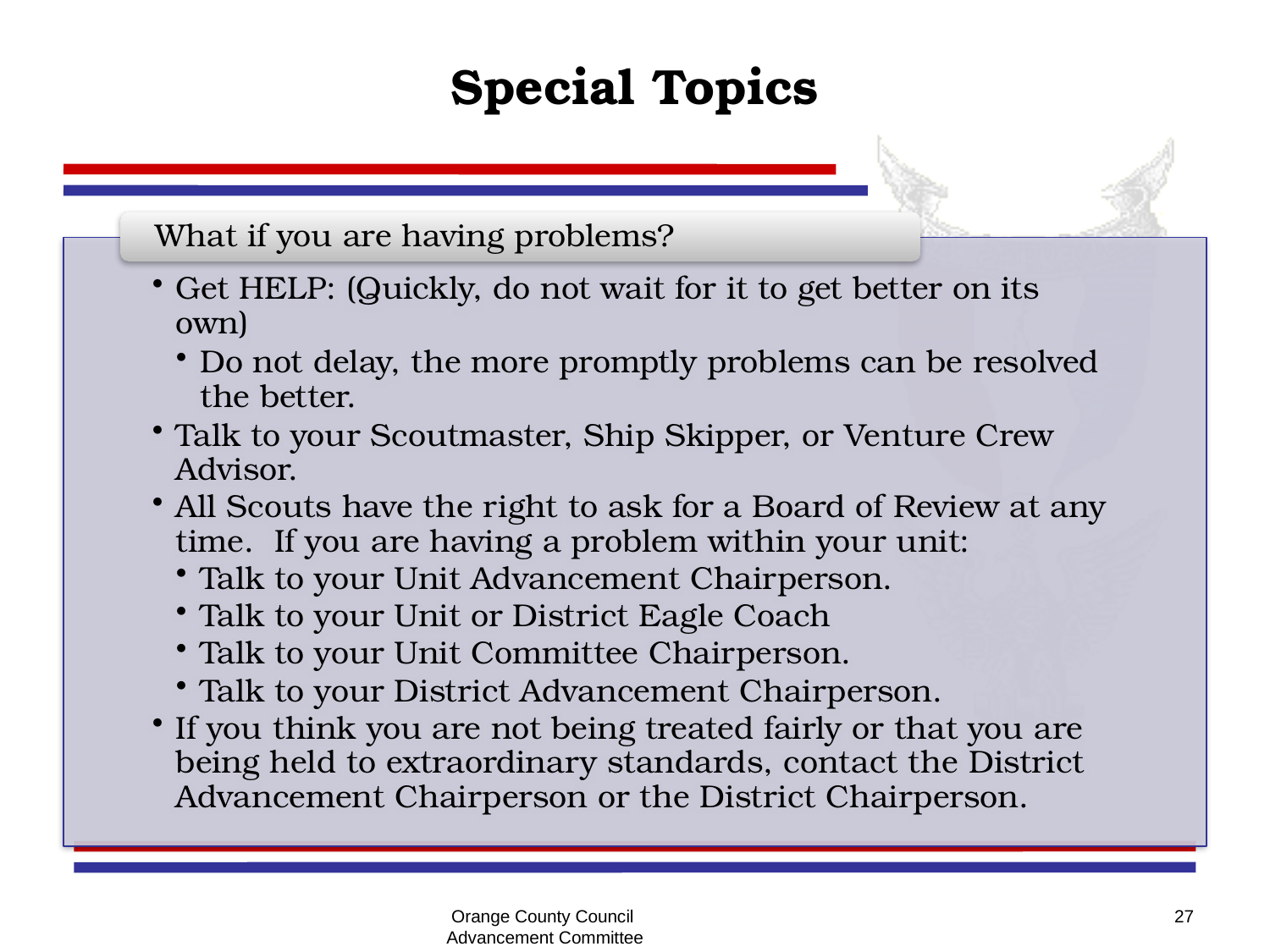

# Special Topics
Get HELP: (Quickly, do not wait for it to get better on its own)
Do not delay, the more promptly problems can be resolved the better.
Talk to your Scoutmaster, Ship Skipper, or Venture Crew Advisor.
All Scouts have the right to ask for a Board of Review at any time.  If you are having a problem within your unit:
Talk to your Unit Advancement Chairperson.
Talk to your Unit or District Eagle Coach
Talk to your Unit Committee Chairperson.
Talk to your District Advancement Chairperson.
If you think you are not being treated fairly or that you are being held to extraordinary standards, contact the District Advancement Chairperson or the District Chairperson.
What if you are having problems?
Orange County Council
Advancement Committee

27